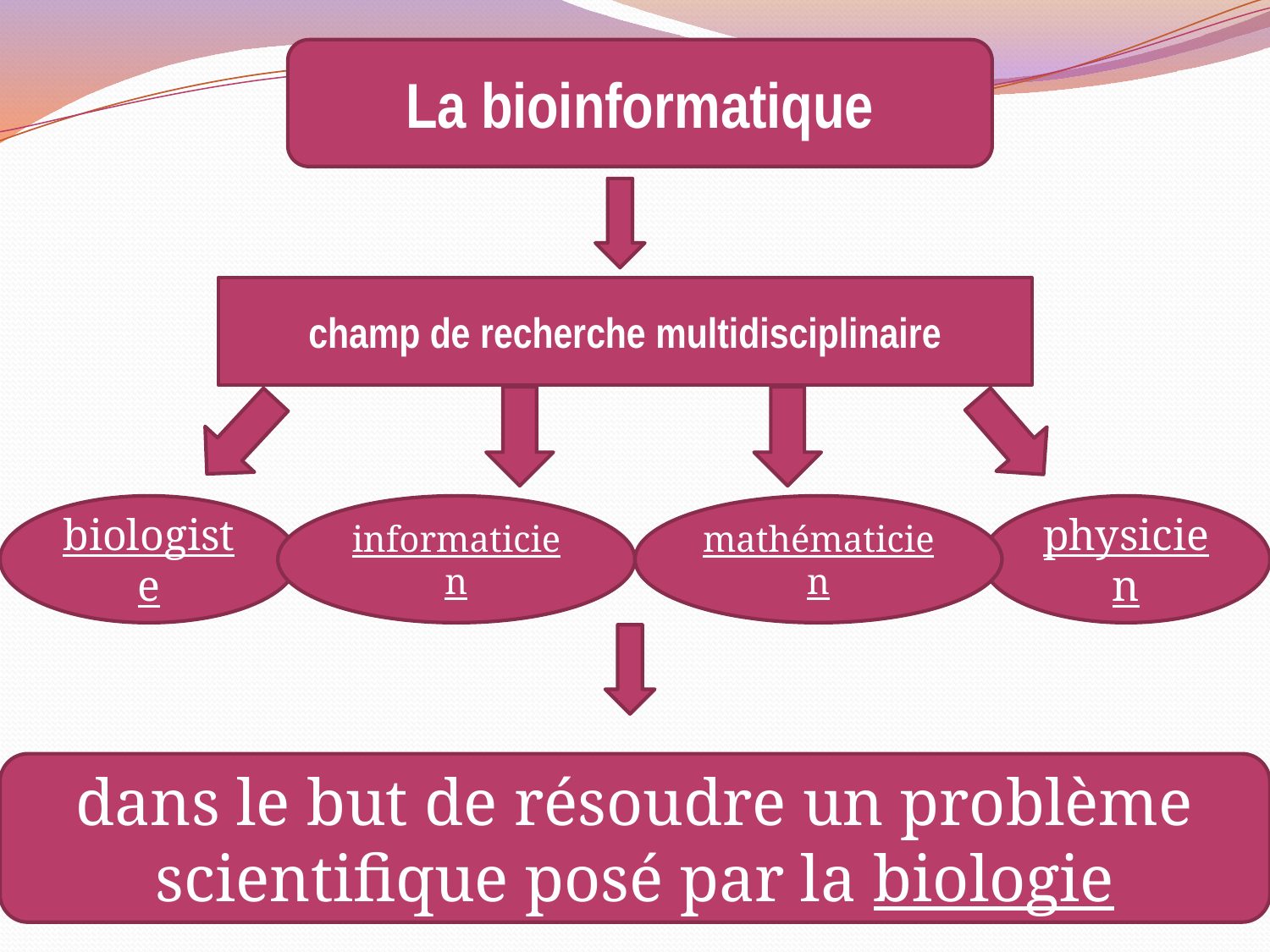

La bioinformatique

champ de recherche multidisciplinaire

biologiste
informaticien
mathématicien
physicien

dans le but de résoudre un problème scientifique posé par la biologie